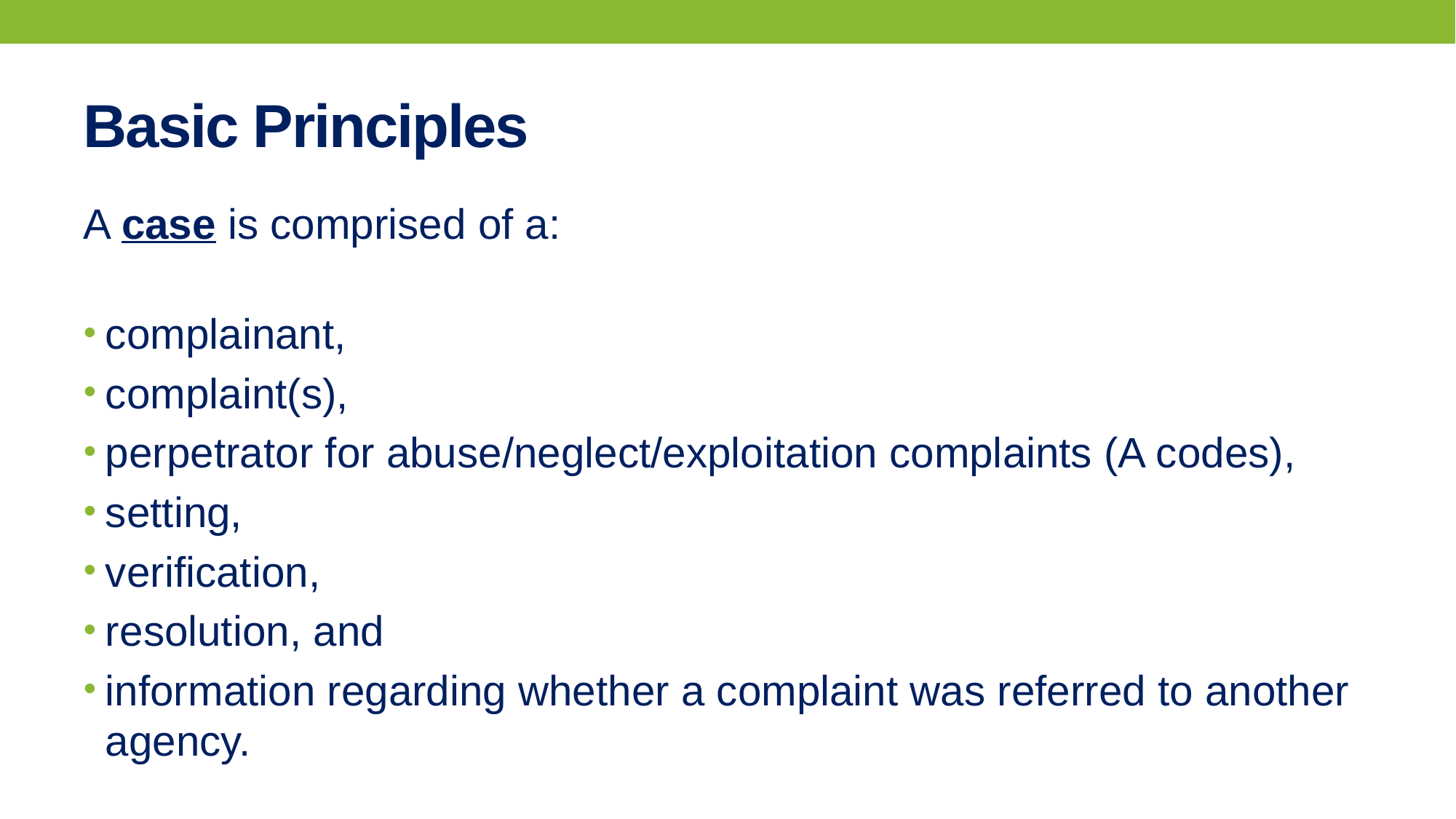

# Basic Principles
A case is comprised of a:

complainant,
complaint(s),
perpetrator for abuse/neglect/exploitation complaints (A codes),
setting,
verification,
resolution, and
information regarding whether a complaint was referred to another agency.